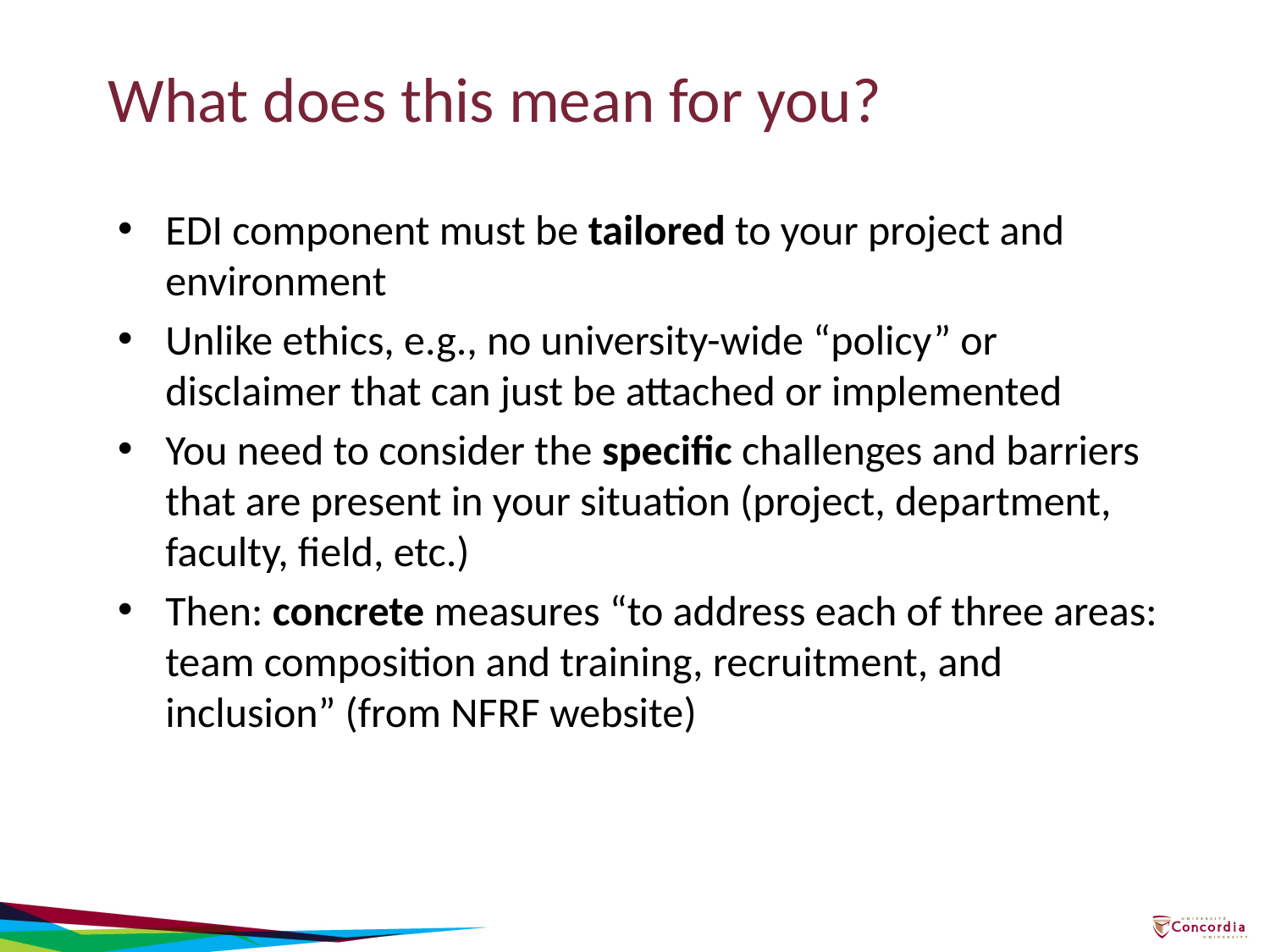

# What does this mean for you?
EDI component must be tailored to your project and environment
Unlike ethics, e.g., no university-wide “policy” or disclaimer that can just be attached or implemented
You need to consider the specific challenges and barriers that are present in your situation (project, department, faculty, field, etc.)
Then: concrete measures “to address each of three areas: team composition and training, recruitment, and inclusion” (from NFRF website)